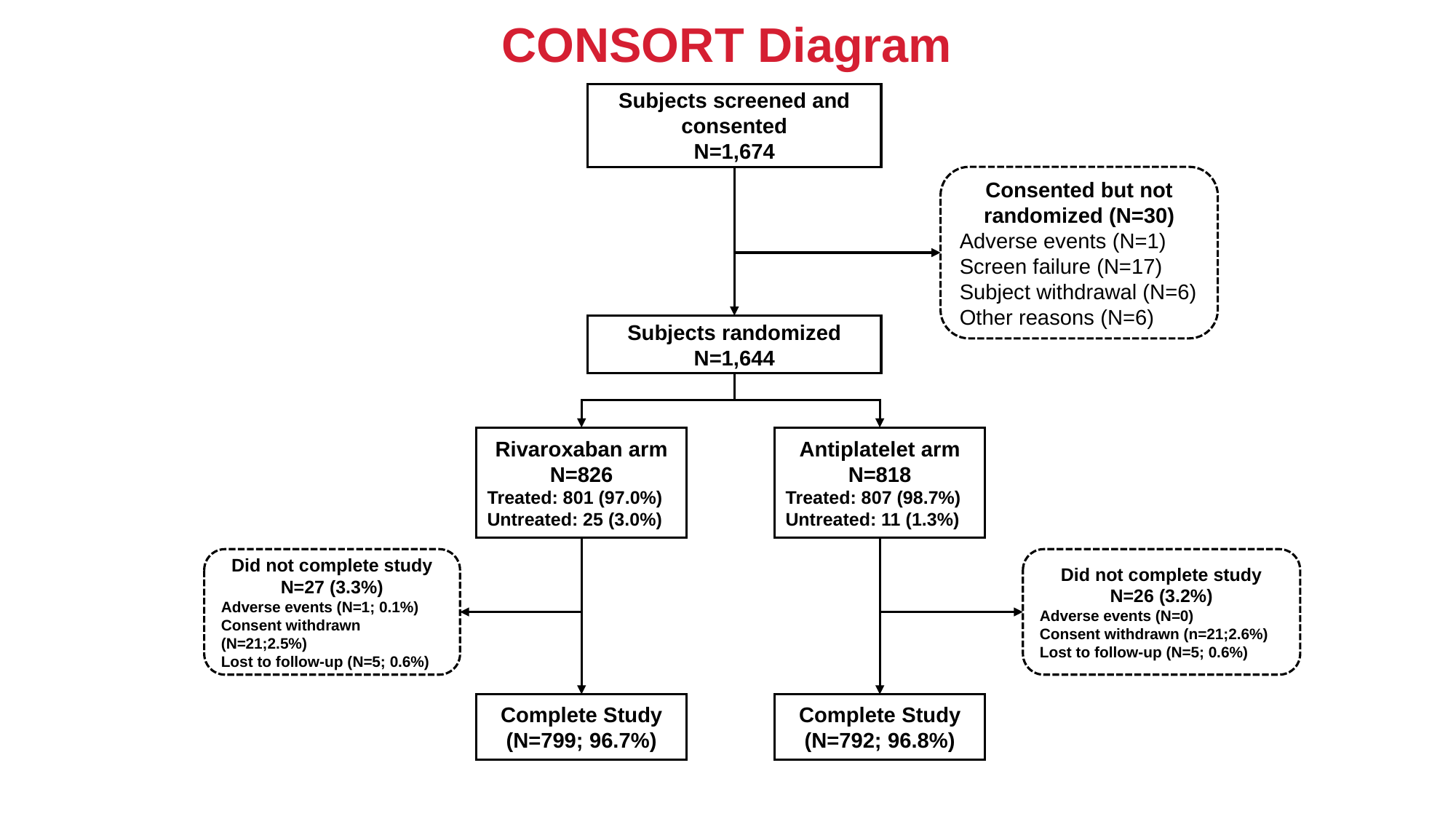

CONSORT Diagram
Subjects screened and consented
N=1,674
Consented but not randomized (N=30)
Adverse events (N=1)
Screen failure (N=17)
Subject withdrawal (N=6)
Other reasons (N=6)
Subjects randomized
N=1,644
Rivaroxaban arm
N=826
Treated: 801 (97.0%)
Untreated: 25 (3.0%)
Antiplatelet arm
N=818
Treated: 807 (98.7%)
Untreated: 11 (1.3%)
Did not complete study
N=27 (3.3%)
Adverse events (N=1; 0.1%)
Consent withdrawn (N=21;2.5%)
Lost to follow-up (N=5; 0.6%)
Did not complete study
N=26 (3.2%)
Adverse events (N=0)
Consent withdrawn (n=21;2.6%)
Lost to follow-up (N=5; 0.6%)
Complete Study
(N=799; 96.7%)
Complete Study
(N=792; 96.8%)